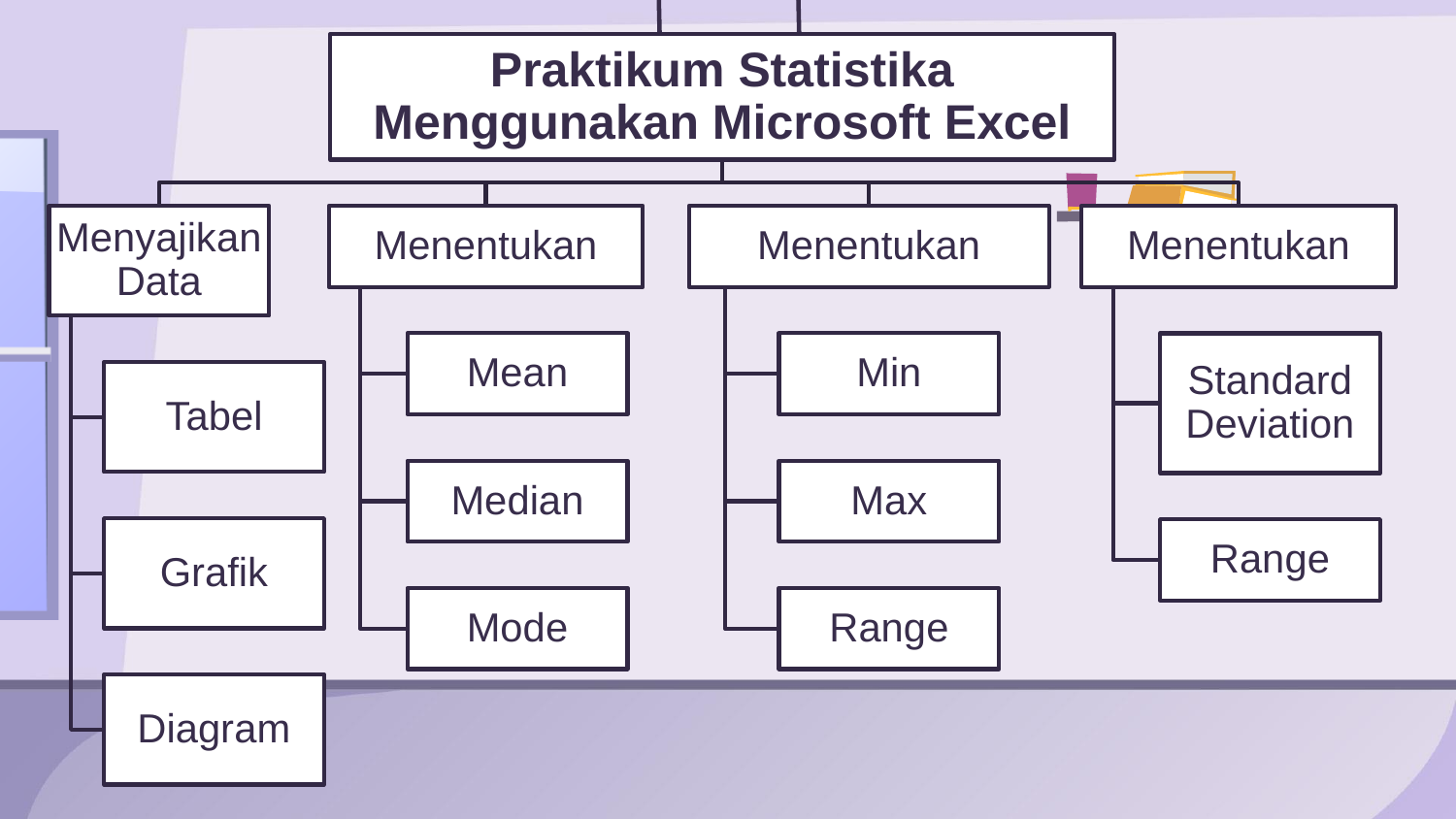

Praktikum Statistika Menggunakan Microsoft Excel
Menyajikan Data
Tabel
Grafik
Diagram
Menentukan
Mean
Median
Mode
Menentukan
Min
Max
Range
Menentukan
Standard Deviation
Range